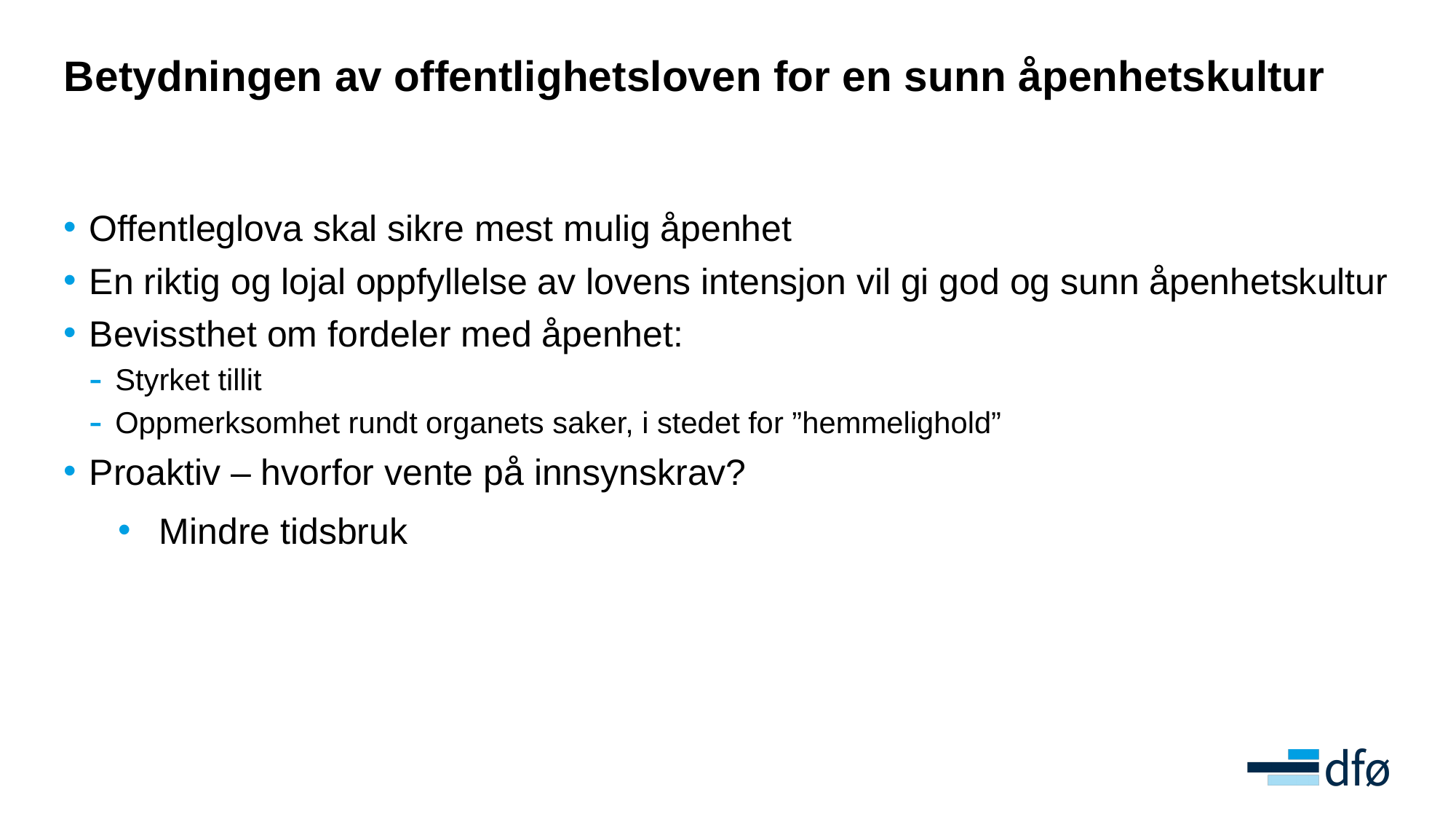

# Betydningen av offentlighetsloven for en sunn åpenhetskultur
Offentleglova skal sikre mest mulig åpenhet
En riktig og lojal oppfyllelse av lovens intensjon vil gi god og sunn åpenhetskultur
Bevissthet om fordeler med åpenhet:
Styrket tillit
Oppmerksomhet rundt organets saker, i stedet for ”hemmelighold”
Proaktiv – hvorfor vente på innsynskrav?
Mindre tidsbruk